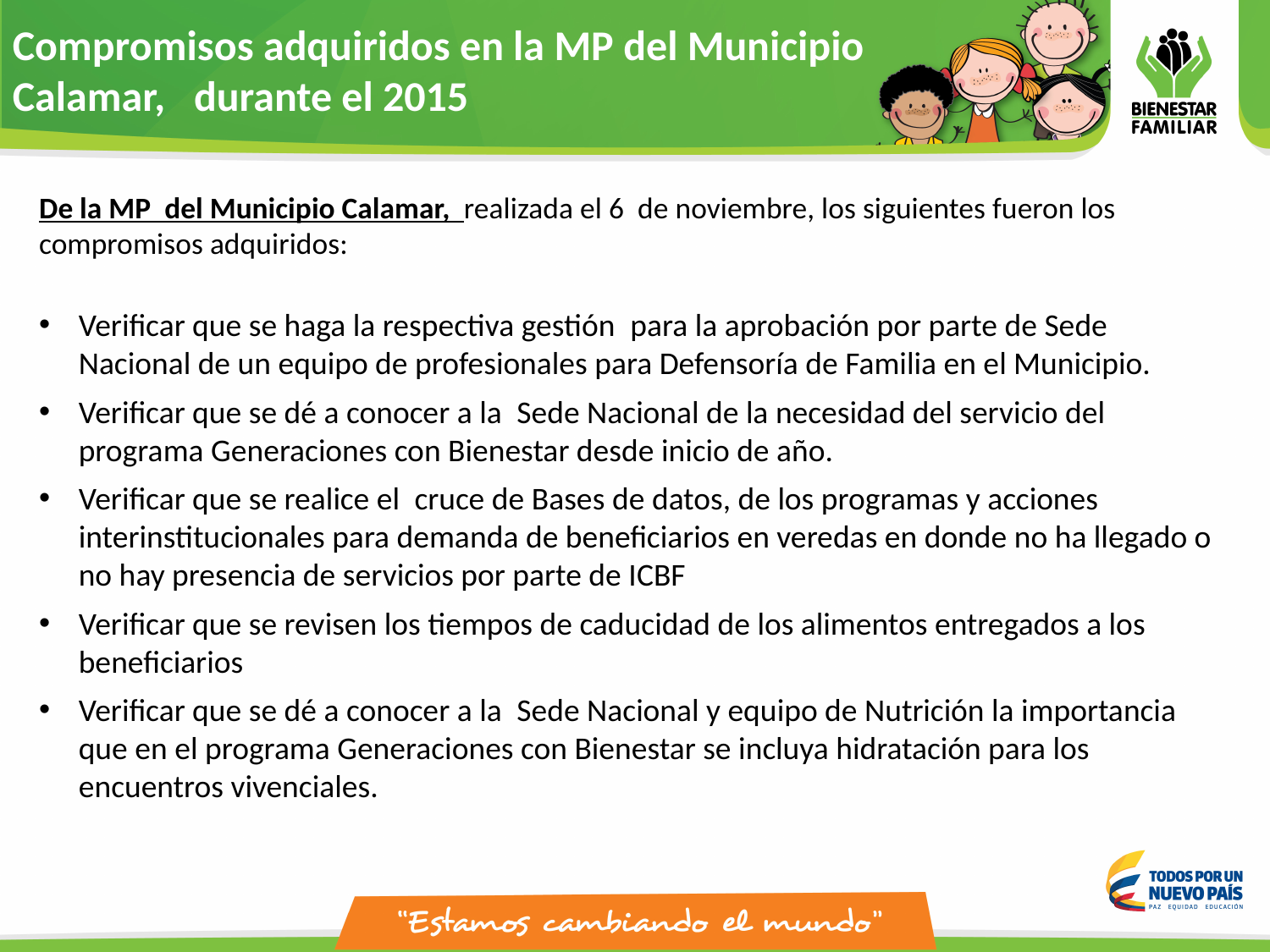

Compromisos adquiridos en la MP del Municipio Calamar,   durante el 2015
De la MP  del Municipio Calamar,  realizada el 6  de noviembre, los siguientes fueron los compromisos adquiridos:

Verificar que se haga la respectiva gestión  para la aprobación por parte de Sede Nacional de un equipo de profesionales para Defensoría de Familia en el Municipio.
Verificar que se dé a conocer a la  Sede Nacional de la necesidad del servicio del programa Generaciones con Bienestar desde inicio de año.
Verificar que se realice el  cruce de Bases de datos, de los programas y acciones interinstitucionales para demanda de beneficiarios en veredas en donde no ha llegado o no hay presencia de servicios por parte de ICBF
Verificar que se revisen los tiempos de caducidad de los alimentos entregados a los beneficiarios
Verificar que se dé a conocer a la  Sede Nacional y equipo de Nutrición la importancia que en el programa Generaciones con Bienestar se incluya hidratación para los encuentros vivenciales.